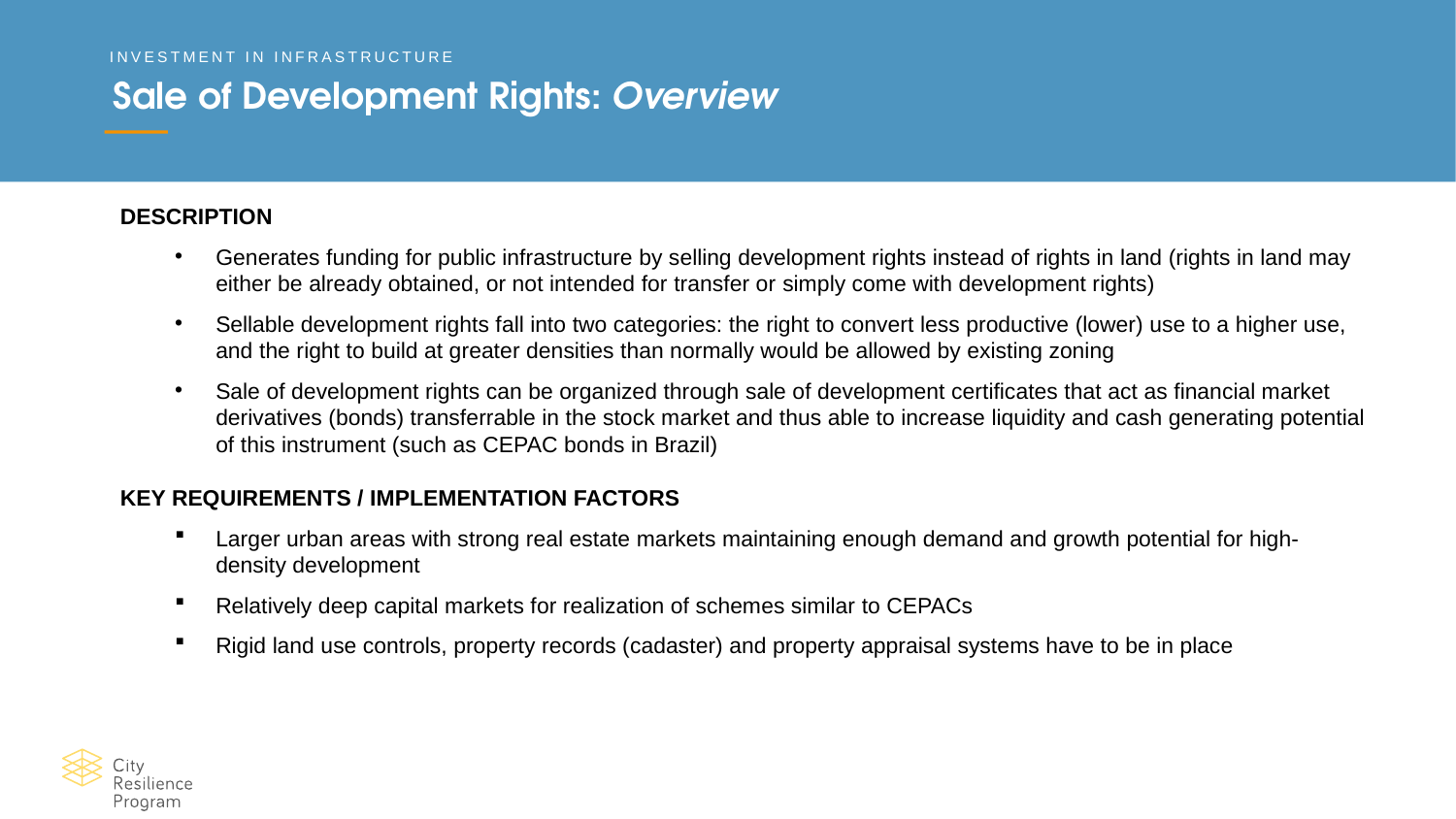

INVESTMENT IN INFRASTRUCTURE
Sale of Development Rights: Overview

DESCRIPTION
Generates funding for public infrastructure by selling development rights instead of rights in land (rights in land may either be already obtained, or not intended for transfer or simply come with development rights)
Sellable development rights fall into two categories: the right to convert less productive (lower) use to a higher use, and the right to build at greater densities than normally would be allowed by existing zoning
Sale of development rights can be organized through sale of development certificates that act as financial market derivatives (bonds) transferrable in the stock market and thus able to increase liquidity and cash generating potential of this instrument (such as CEPAC bonds in Brazil)
KEY REQUIREMENTS / IMPLEMENTATION FACTORS
Larger urban areas with strong real estate markets maintaining enough demand and growth potential for high-density development
Relatively deep capital markets for realization of schemes similar to CEPACs
Rigid land use controls, property records (cadaster) and property appraisal systems have to be in place